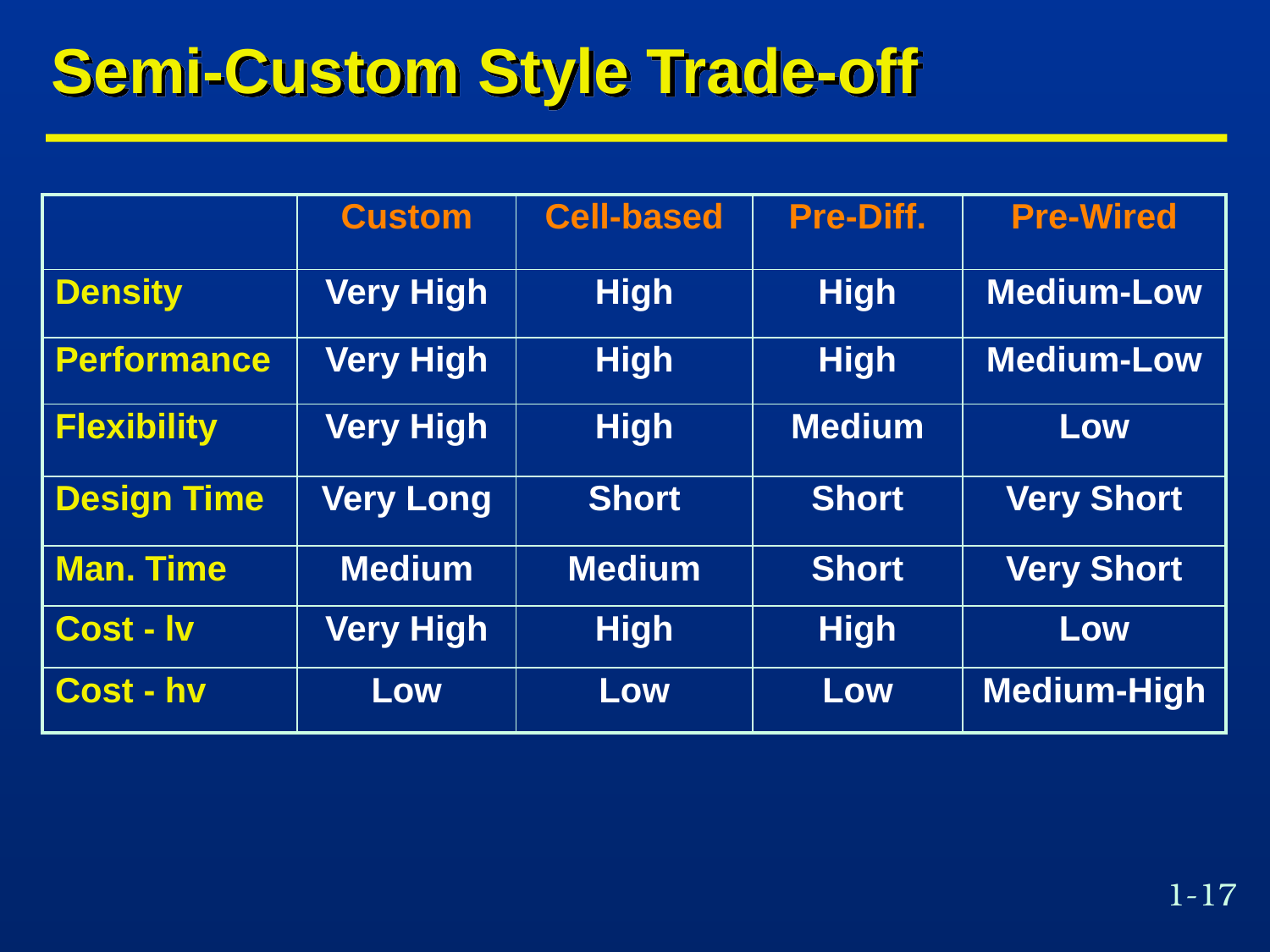

# Semi-Custom Style Trade-off
|  | Custom | Cell-based | Pre-Diff. | Pre-Wired |
| --- | --- | --- | --- | --- |
| Density | Very High | High | High | Medium-Low |
| Performance | Very High | High | High | Medium-Low |
| Flexibility | Very High | High | Medium | Low |
| Design Time | Very Long | Short | Short | Very Short |
| Man. Time | Medium | Medium | Short | Very Short |
| Cost - lv | Very High | High | High | Low |
| Cost - hv | Low | Low | Low | Medium-High |